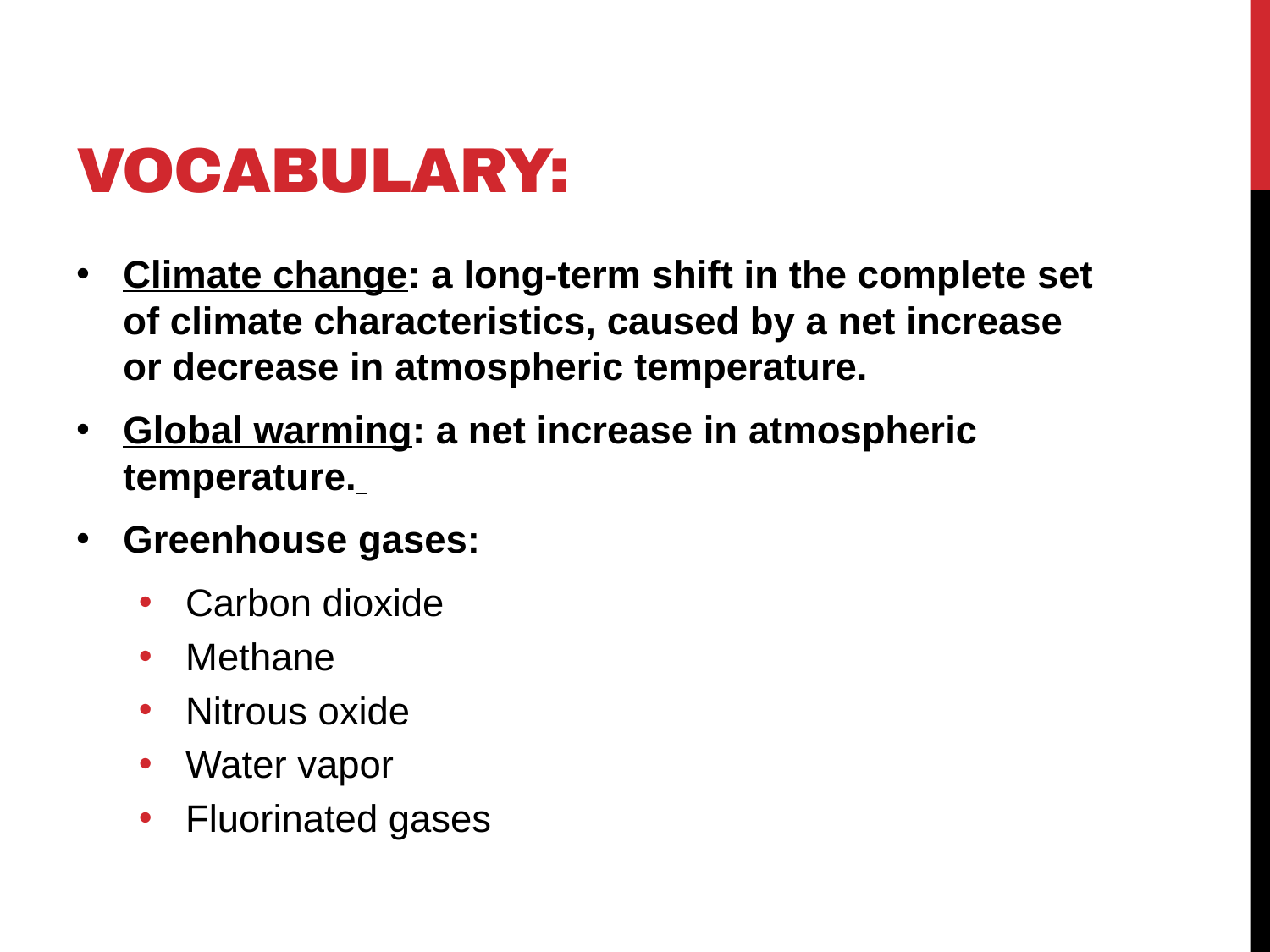

# vocabulary:
Climate change: a long-term shift in the complete set of climate characteristics, caused by a net increase or decrease in atmospheric temperature.
Global warming: a net increase in atmospheric temperature.
Greenhouse gases:
Carbon dioxide
Methane
Nitrous oxide
Water vapor
Fluorinated gases